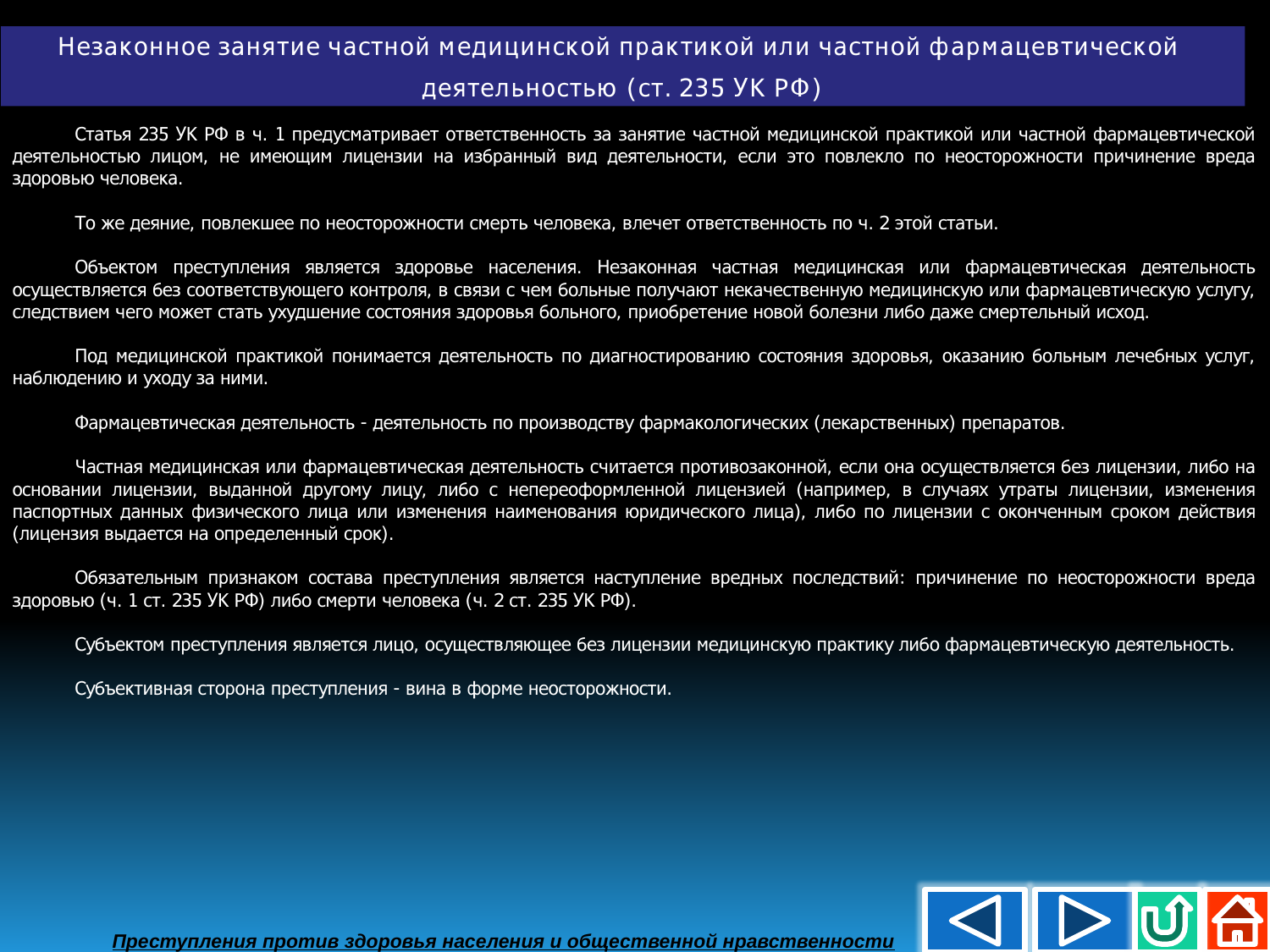

Незаконное занятие частной медицинской практикой или частной фармацевтической
деятельностью (ст. 235 УК РФ)
Статья 235 УК РФ в ч. 1 предусматривает ответственность за занятие частной медицинской практикой или частной фармацевтической деятельностью лицом, не имеющим лицензии на избранный вид деятельности, если это повлекло по неосторожности причинение вреда здоровью человека.

То же деяние, повлекшее по неосторожности смерть человека, влечет ответственность по ч. 2 этой статьи.

Объектом преступления является здоровье населения. Незаконная частная медицинская или фармацевтическая деятельность осуществляется без соответствующего контроля, в связи с чем больные получают некачественную медицинскую или фармацевтическую услугу, следствием чего может стать ухудшение состояния здоровья больного, приобретение новой болезни либо даже смертельный исход.

Под медицинской практикой понимается деятельность по диагностированию состояния здоровья, оказанию больным лечебных услуг, наблюдению и уходу за ними.

Фармацевтическая деятельность - деятельность по производству фармакологических (лекарственных) препаратов.

Частная медицинская или фармацевтическая деятельность считается противозаконной, если она осуществляется без лицензии, либо на основании лицензии, выданной другому лицу, либо с непереоформленной лицензией (например, в случаях утраты лицензии, изменения паспортных данных физического лица или изменения наименования юридического лица), либо по лицензии с оконченным сроком действия (лицензия выдается на определенный срок).

Обязательным признаком состава преступления является наступление вредных последствий: причинение по неосторожности вреда здоровью (ч. 1 ст. 235 УК РФ) либо смерти человека (ч. 2 ст. 235 УК РФ).

Субъектом преступления является лицо, осуществляющее без лицензии медицинскую практику либо фармацевтическую деятельность.

Субъективная сторона преступления - вина в форме неосторожности.

Преступления против здоровья населения и общественной нравственности